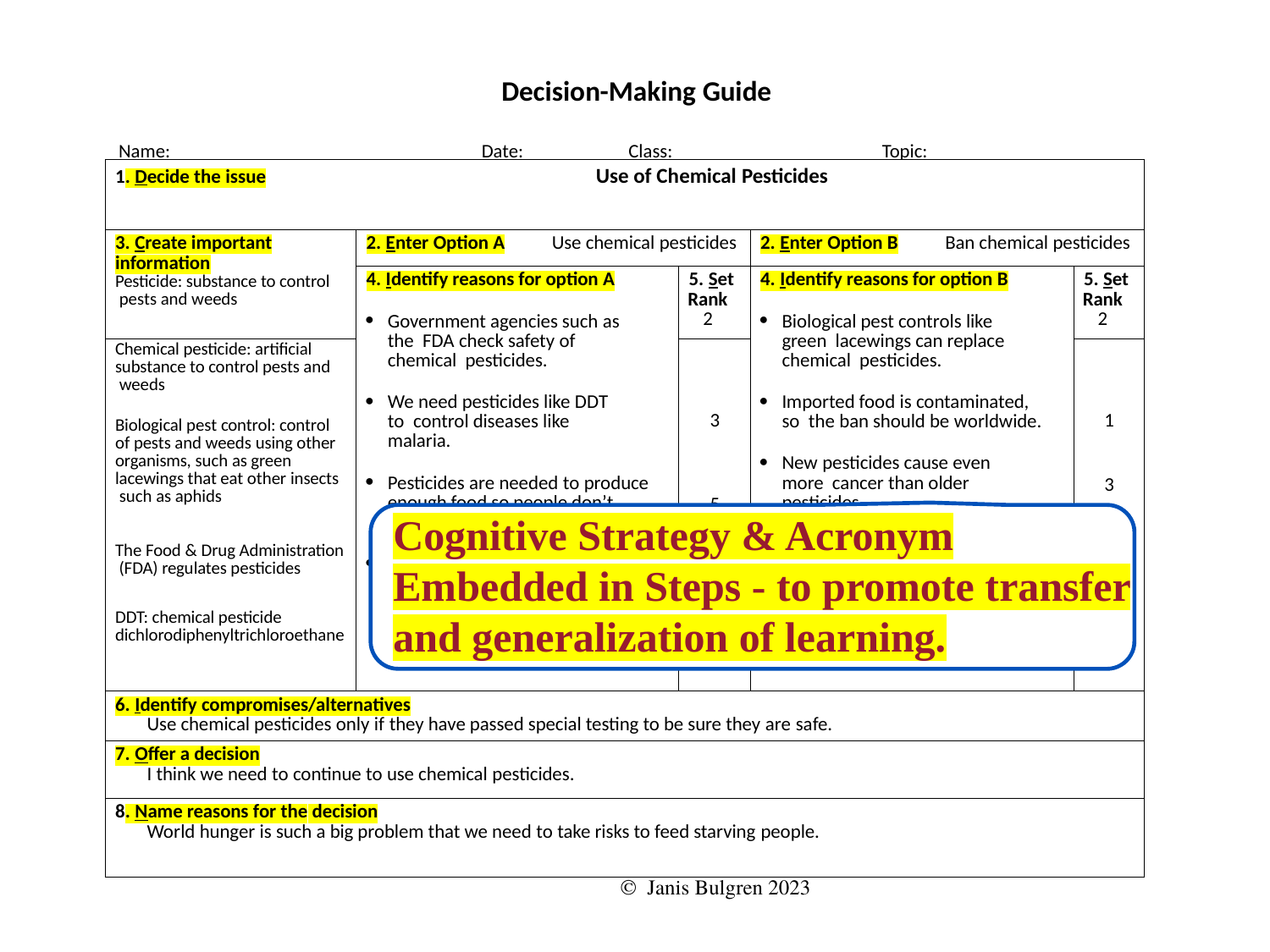

Decision-Making Guide

Name:	Date:	Class: 	Topic:

| 1. Decide the issue Use of Chemical Pesticides |  |  |  |  |
| --- | --- | --- | --- | --- |
| 3. Create important information Pesticide: substance to control pests and weeds | 2. Enter Option A Use chemical pesticides |  | 2. Enter Option B Ban chemical pesticides |  |
|  | 4. Identify reasons for option A Government agencies such as the FDA check safety of chemical pesticides. We need pesticides like DDT to control diseases like malaria. Pesticides are needed to produce enough food so people don’t starve. Some tests show that chemical pesticide amounts in our food are so small we don’t have to worry. | 5. Set Rank 2 | 4. Identify reasons for option B Biological pest controls like green lacewings can replace chemical pesticides. Imported food is contaminated, so the ban should be worldwide. New pesticides cause even more cancer than older pesticides. Groundwater contains pesticides, so we have used too much. | 5. Set Rank 2 |
| Chemical pesticide: artificial substance to control pests and weeds |  |  |  |  |
| Biological pest control: control of pests and weeds using other organisms, such as green lacewings that eat other insects such as aphids |  | 3 5 |  | 1 3 |
| The Food & Drug Administration (FDA) regulates pesticides |  | 2 |  | 4 |
| DDT: chemical pesticide dichlorodiphenyltrichloroethane |  |  |  |  |
| 6. Identify compromises/alternatives Use chemical pesticides only if they have passed special testing to be sure they are safe. |  |  |  |  |
| 7. Offer a decision I think we need to continue to use chemical pesticides. |  |  |  |  |
| 8. Name reasons for the decision World hunger is such a big problem that we need to take risks to feed starving people. |  |  |  |  |

Cognitive Strategy & Acronym Embedded in Steps - to promote transfer and generalization of learning.

©  Janis Bulgren 2023